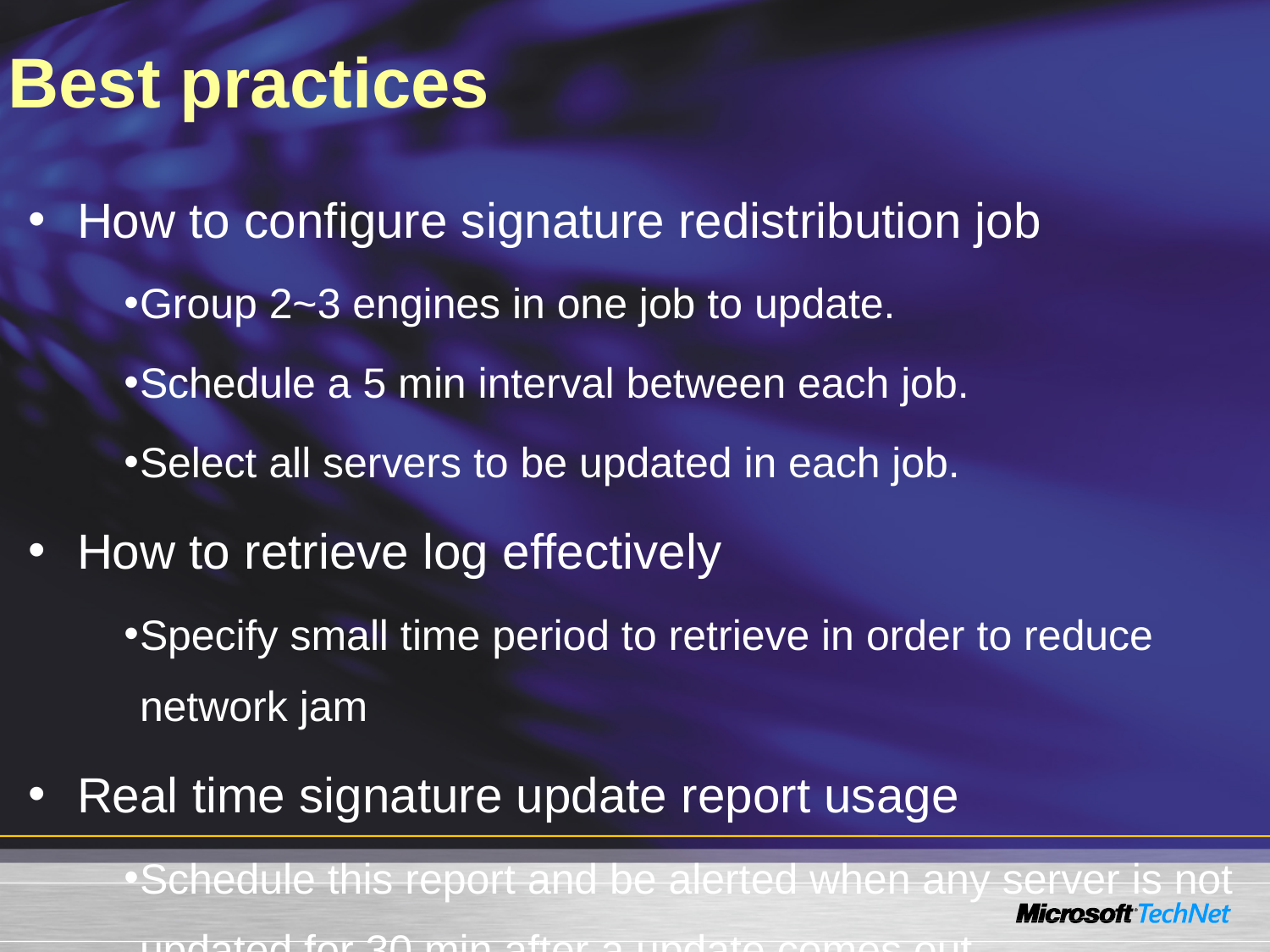

# Best practices
How to configure signature redistribution job
Group 2~3 engines in one job to update.
Schedule a 5 min interval between each job.
Select all servers to be updated in each job.
How to retrieve log effectively
Specify small time period to retrieve in order to reduce network jam
Real time signature update report usage
Schedule this report and be alerted when any server is not updated for 30 min after a update comes out.